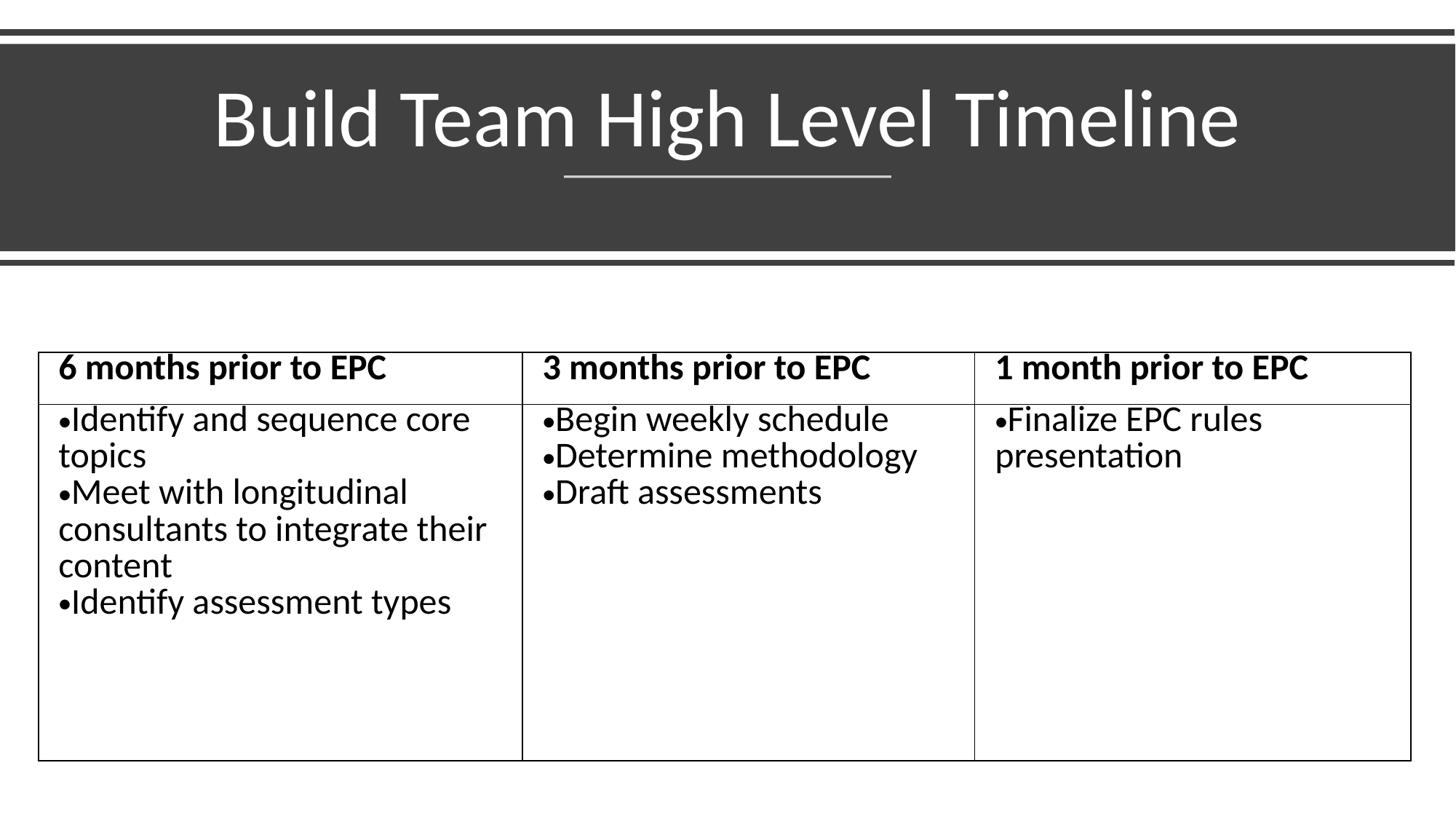

# Build Team High Level Timeline
| 6 months prior to EPC | 3 months prior to EPC | 1 month prior to EPC |
| --- | --- | --- |
| Identify and sequence core topics Meet with longitudinal  consultants to integrate their content Identify assessment types | Begin weekly schedule Determine methodology Draft assessments | Finalize EPC rules presentation |